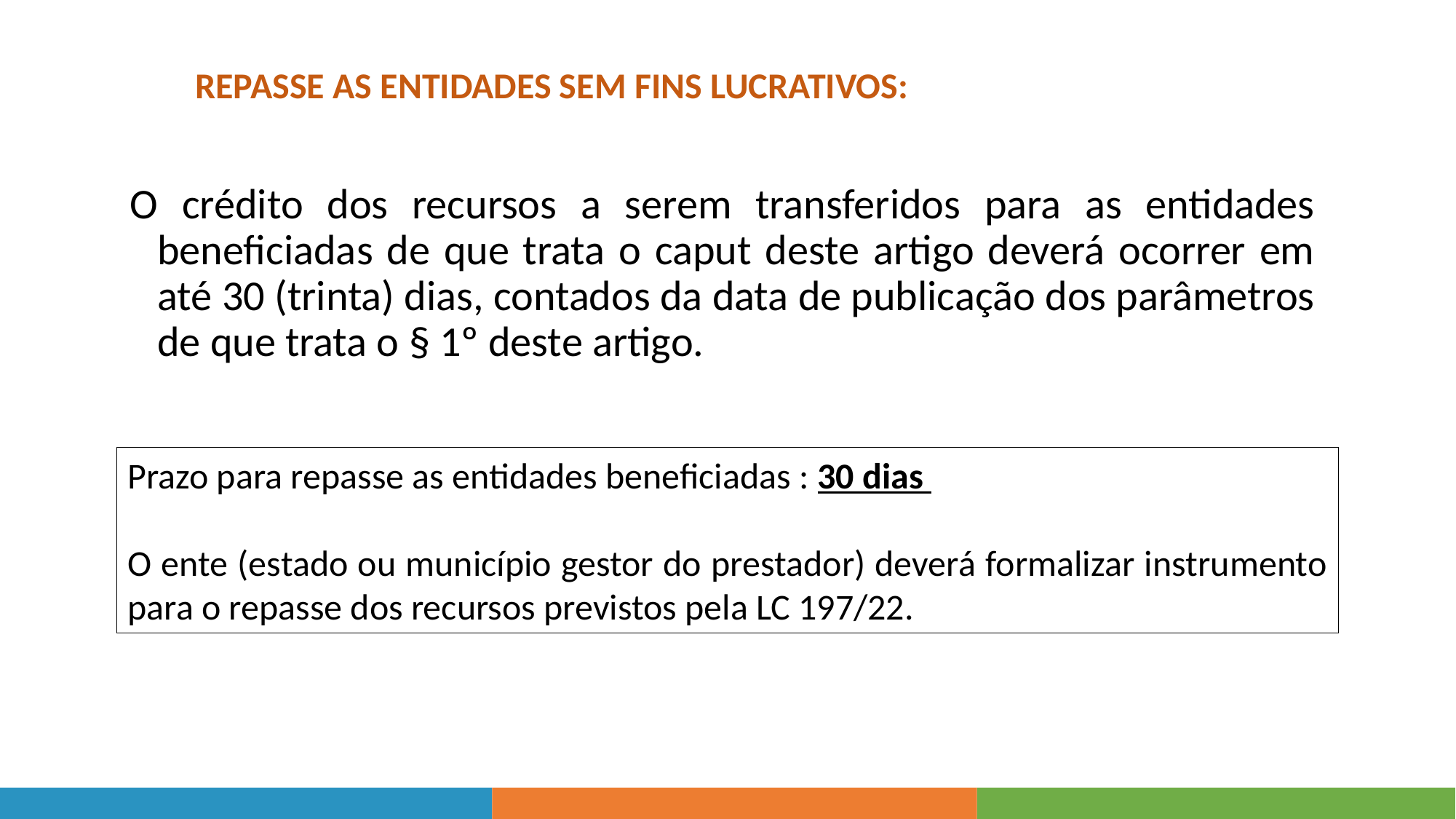

REPASSE AS ENTIDADES SEM FINS LUCRATIVOS:
O crédito dos recursos a serem transferidos para as entidades beneficiadas de que trata o caput deste artigo deverá ocorrer em até 30 (trinta) dias, contados da data de publicação dos parâmetros de que trata o § 1º deste artigo.

Prazo para repasse as entidades beneficiadas : 30 dias

O ente (estado ou município gestor do prestador) deverá formalizar instrumento para o repasse dos recursos previstos pela LC 197/22.